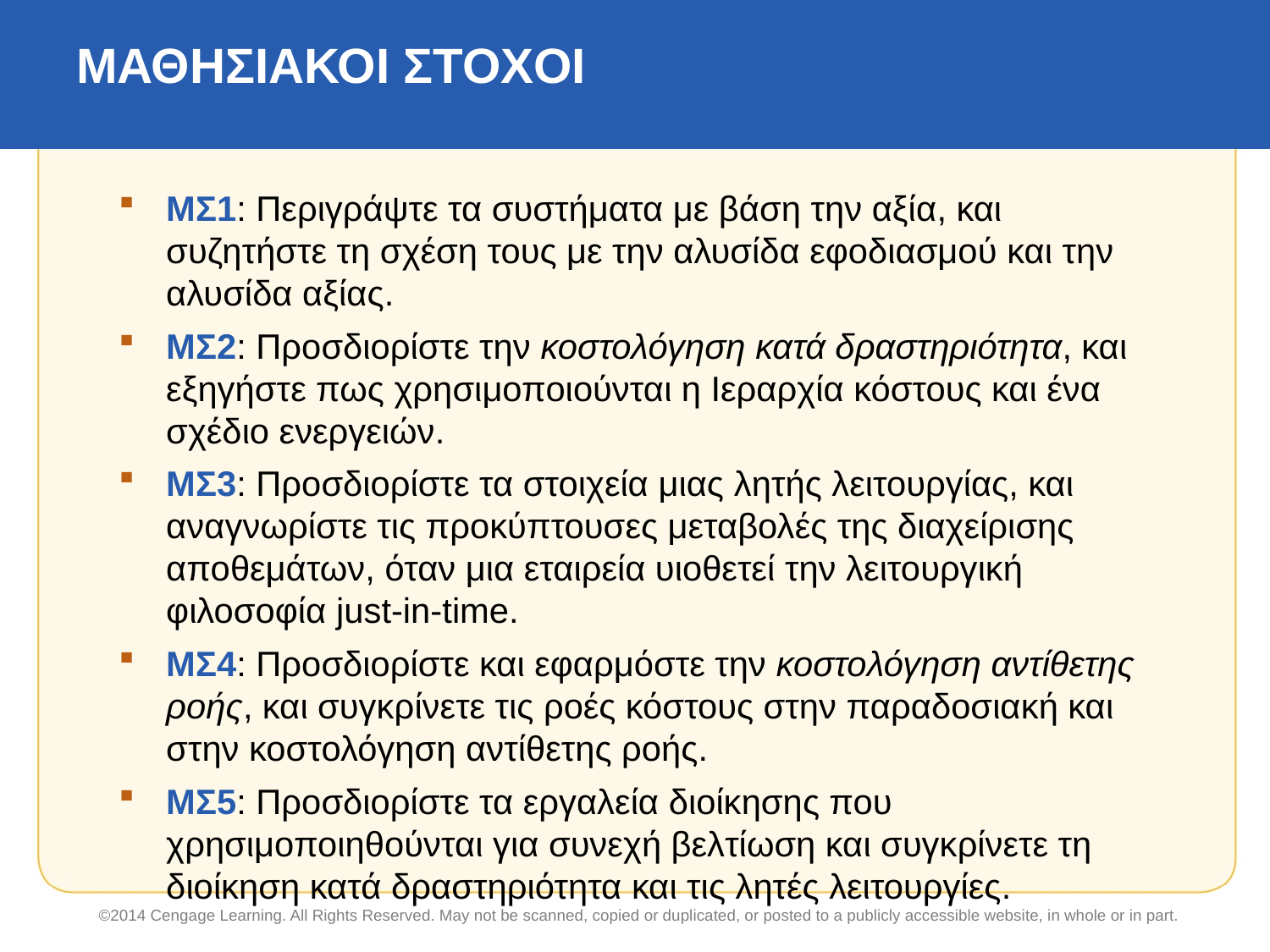

# ΜΑΘΗΣΙΑΚΟΙ ΣΤΟΧΟΙ
ΜΣ1: Περιγράψτε τα συστήματα με βάση την αξία, και συζητήστε τη σχέση τους με την αλυσίδα εφοδιασμού και την αλυσίδα αξίας.
ΜΣ2: Προσδιορίστε την κοστολόγηση κατά δραστηριότητα, και εξηγήστε πως χρησιμοποιούνται η Ιεραρχία κόστους και ένα σχέδιο ενεργειών.
ΜΣ3: Προσδιορίστε τα στοιχεία μιας λητής λειτουργίας, και αναγνωρίστε τις προκύπτουσες μεταβολές της διαχείρισης αποθεμάτων, όταν μια εταιρεία υιοθετεί την λειτουργική φιλοσοφία just-in-time.
ΜΣ4: Προσδιορίστε και εφαρμόστε την κοστολόγηση αντίθετης ροής, και συγκρίνετε τις ροές κόστους στην παραδοσιακή και στην κοστολόγηση αντίθετης ροής.
ΜΣ5: Προσδιορίστε τα εργαλεία διοίκησης που χρησιμοποιηθούνται για συνεχή βελτίωση και συγκρίνετε τη διοίκηση κατά δραστηριότητα και τις λητές λειτουργίες.
©2014 Cengage Learning. All Rights Reserved. May not be scanned, copied or duplicated, or posted to a publicly accessible website, in whole or in part.